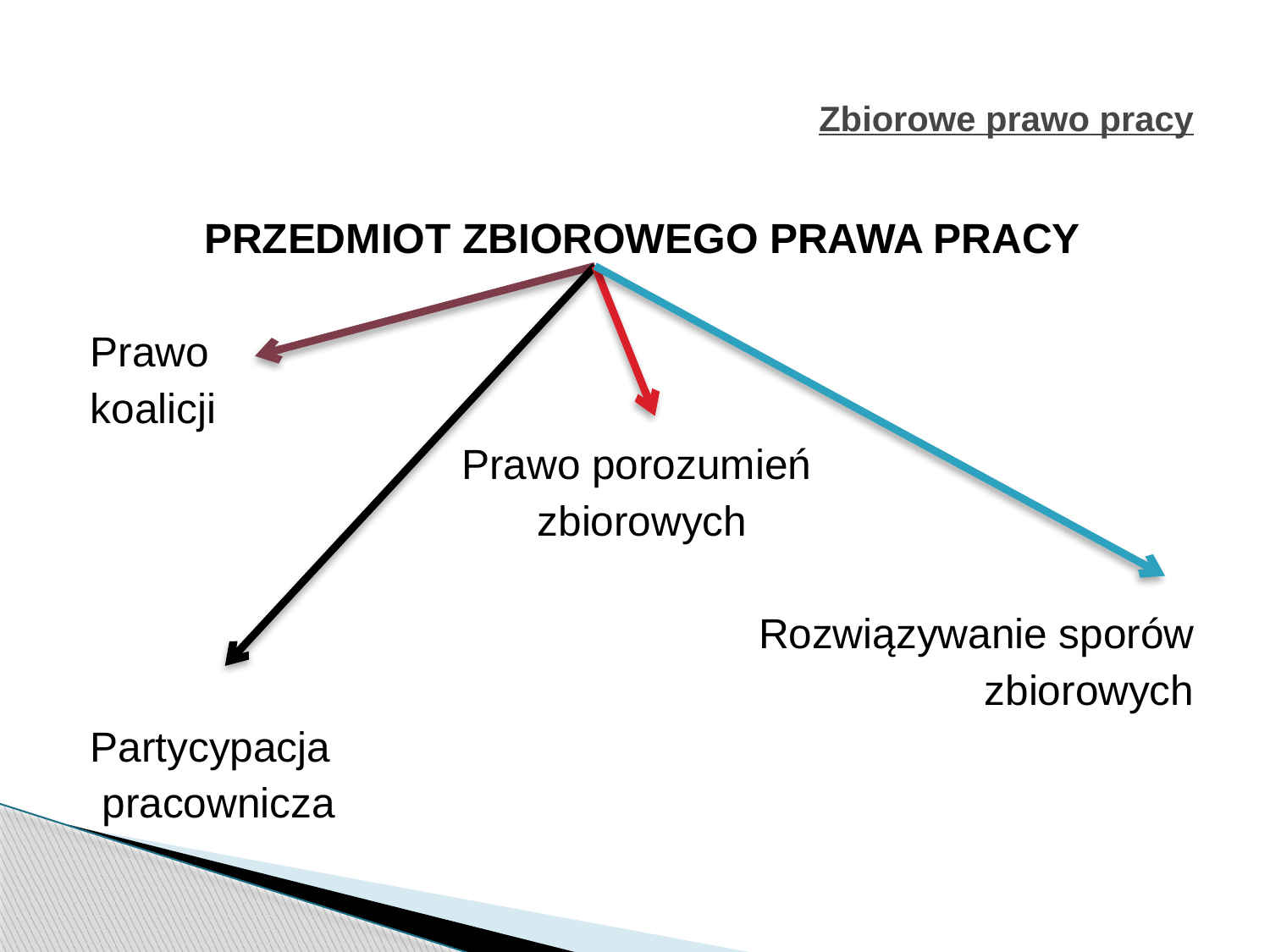

# Zbiorowe prawo pracy
PRZEDMIOT ZBIOROWEGO PRAWA PRACY

Prawo
koalicji
Prawo porozumień
zbiorowych

Rozwiązywanie sporów
 zbiorowych
Partycypacja
 pracownicza